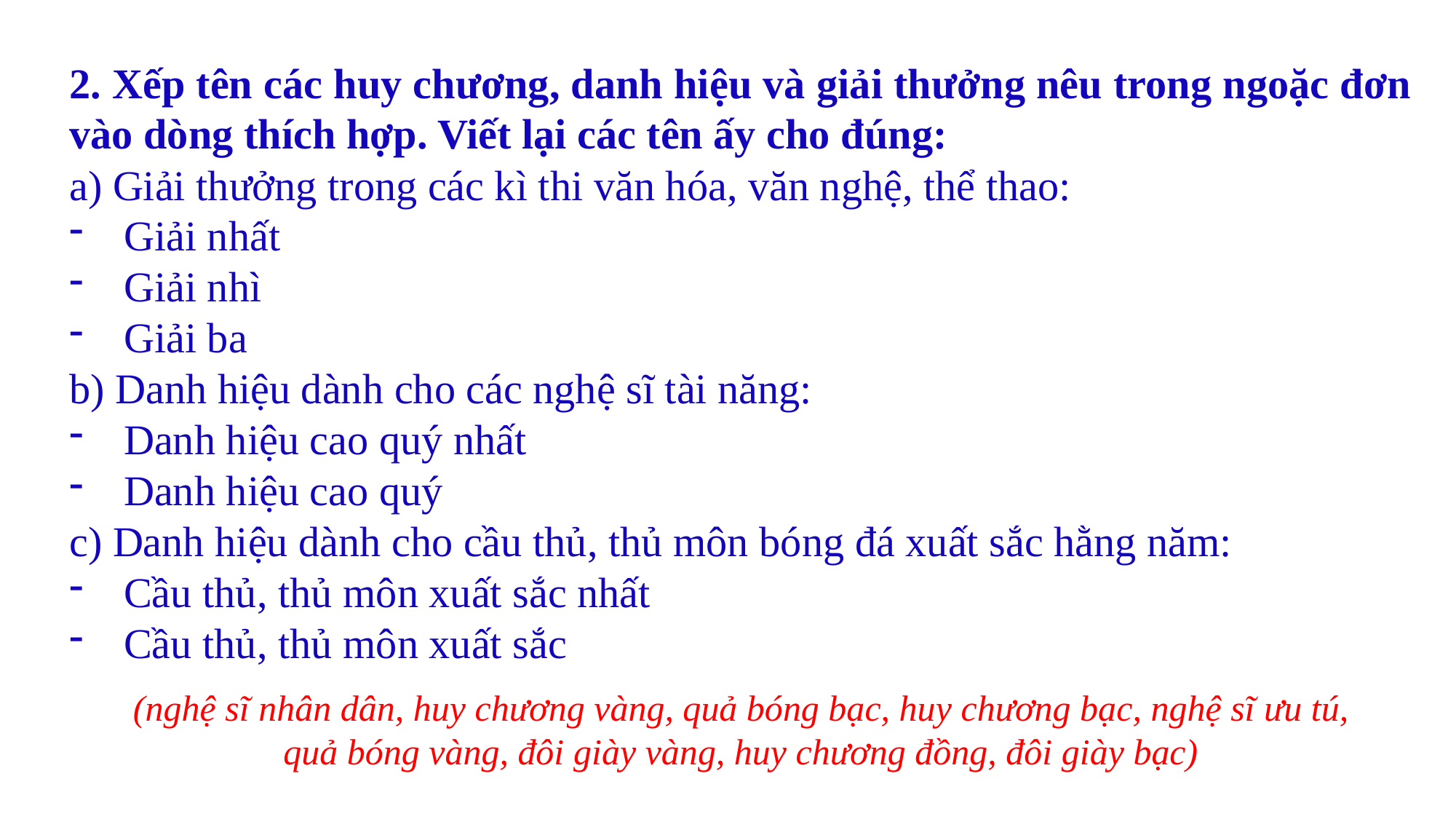

2. Xếp tên các huy chương, danh hiệu và giải thưởng nêu trong ngoặc đơn vào dòng thích hợp. Viết lại các tên ấy cho đúng:
a) Giải thưởng trong các kì thi văn hóa, văn nghệ, thể thao:
Giải nhất
Giải nhì
Giải ba
b) Danh hiệu dành cho các nghệ sĩ tài năng:
Danh hiệu cao quý nhất
Danh hiệu cao quý
c) Danh hiệu dành cho cầu thủ, thủ môn bóng đá xuất sắc hằng năm:
Cầu thủ, thủ môn xuất sắc nhất
Cầu thủ, thủ môn xuất sắc
(nghệ sĩ nhân dân, huy chương vàng, quả bóng bạc, huy chương bạc, nghệ sĩ ưu tú, quả bóng vàng, đôi giày vàng, huy chương đồng, đôi giày bạc)